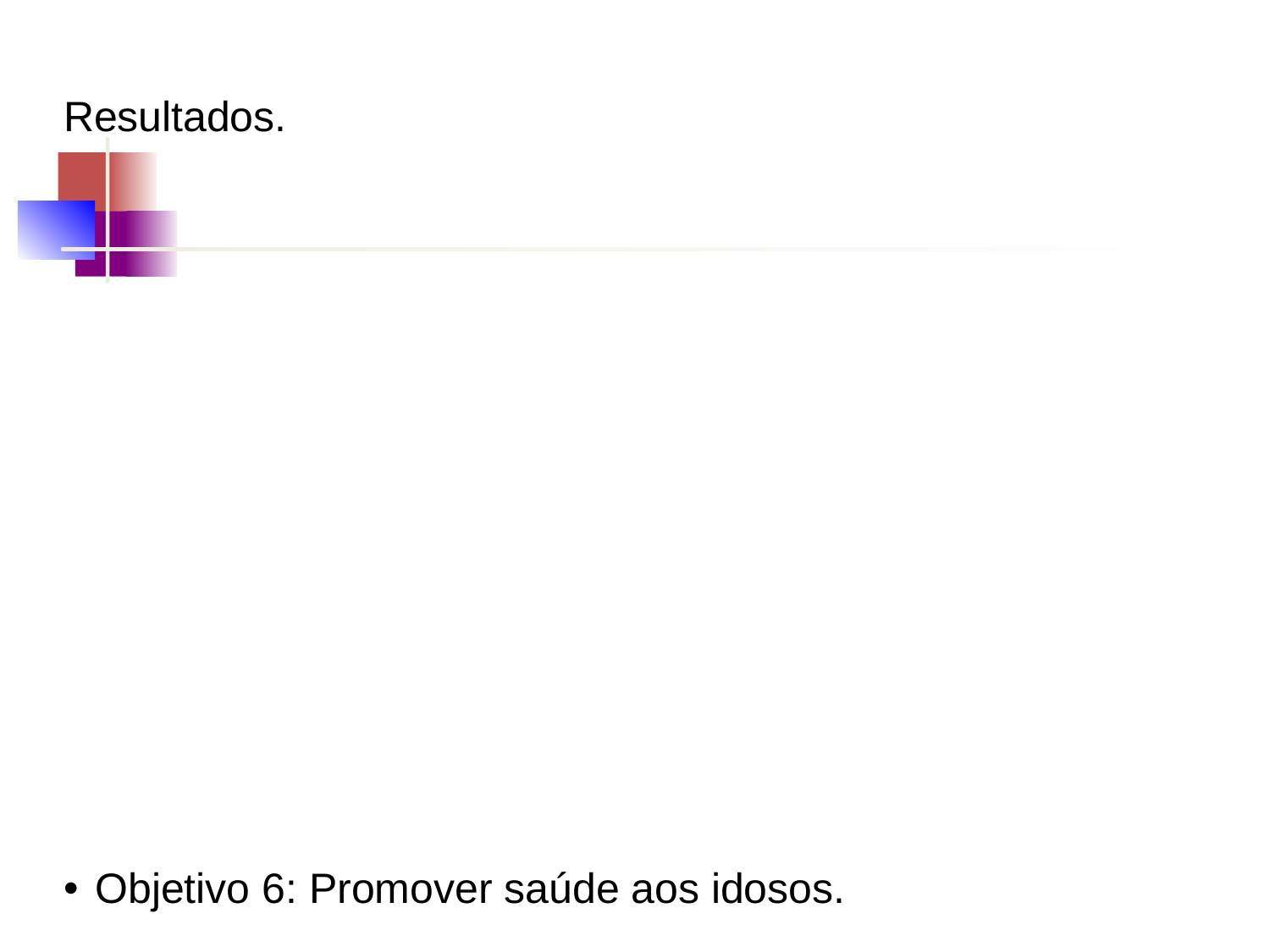

# Resultados.

Objetivo 6: Promover saúde aos idosos.

Meta 6.2: Orientar ao 100% dos idosos com relação a pratica de atividade física regular.